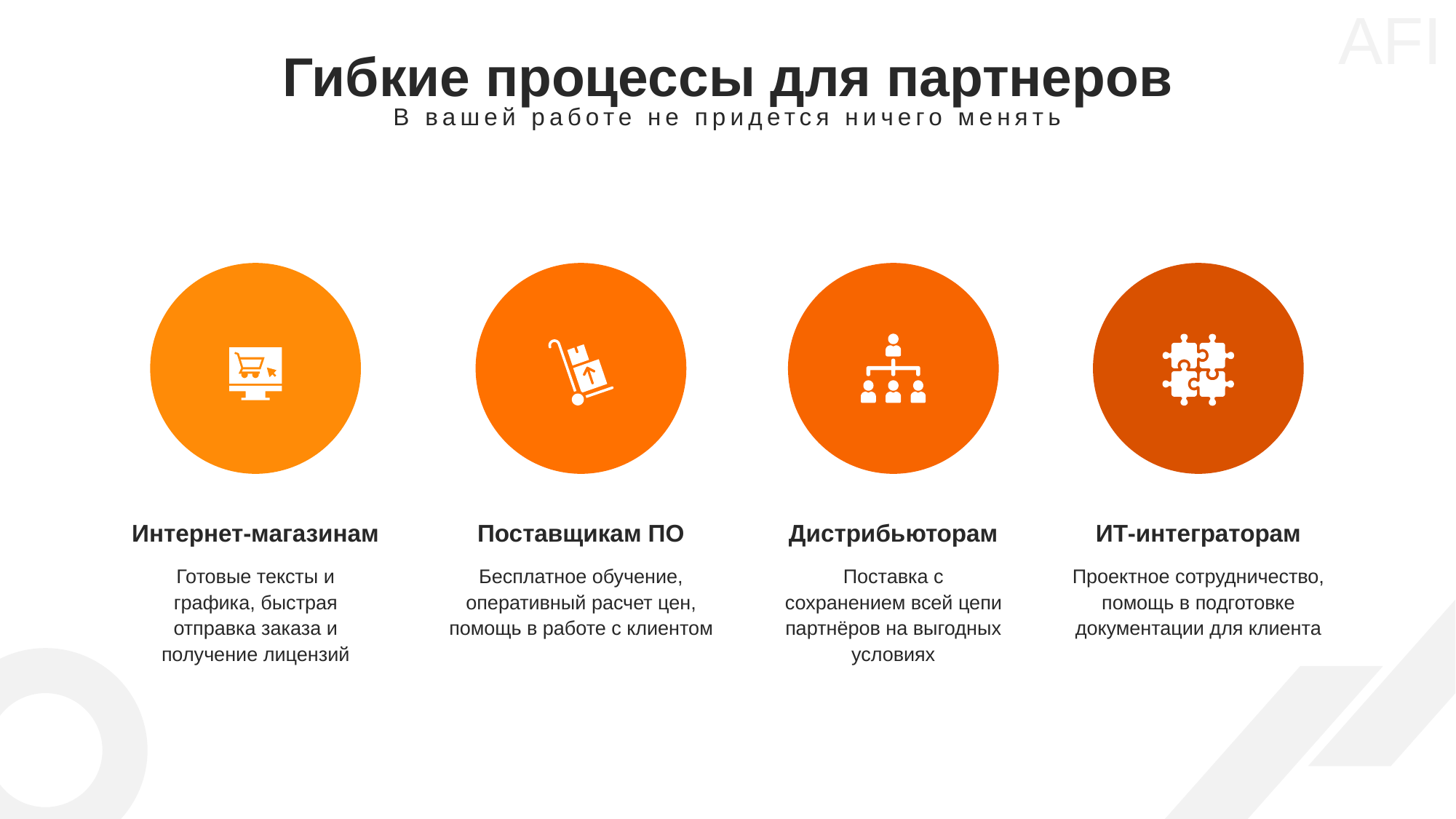

Гибкие процессы для партнеров
В вашей работе не придется ничего менять

Интернет-магазинам
Готовые тексты и графика, быстрая отправка заказа и получение лицензий

Поставщикам ПО
Бесплатное обучение, оперативный расчет цен, помощь в работе с клиентом

Дистрибьюторам
Поставка с сохранением всей цепи партнёров на выгодных условиях

ИТ-интеграторам
Проектное сотрудничество, помощь в подготовке документации для клиента